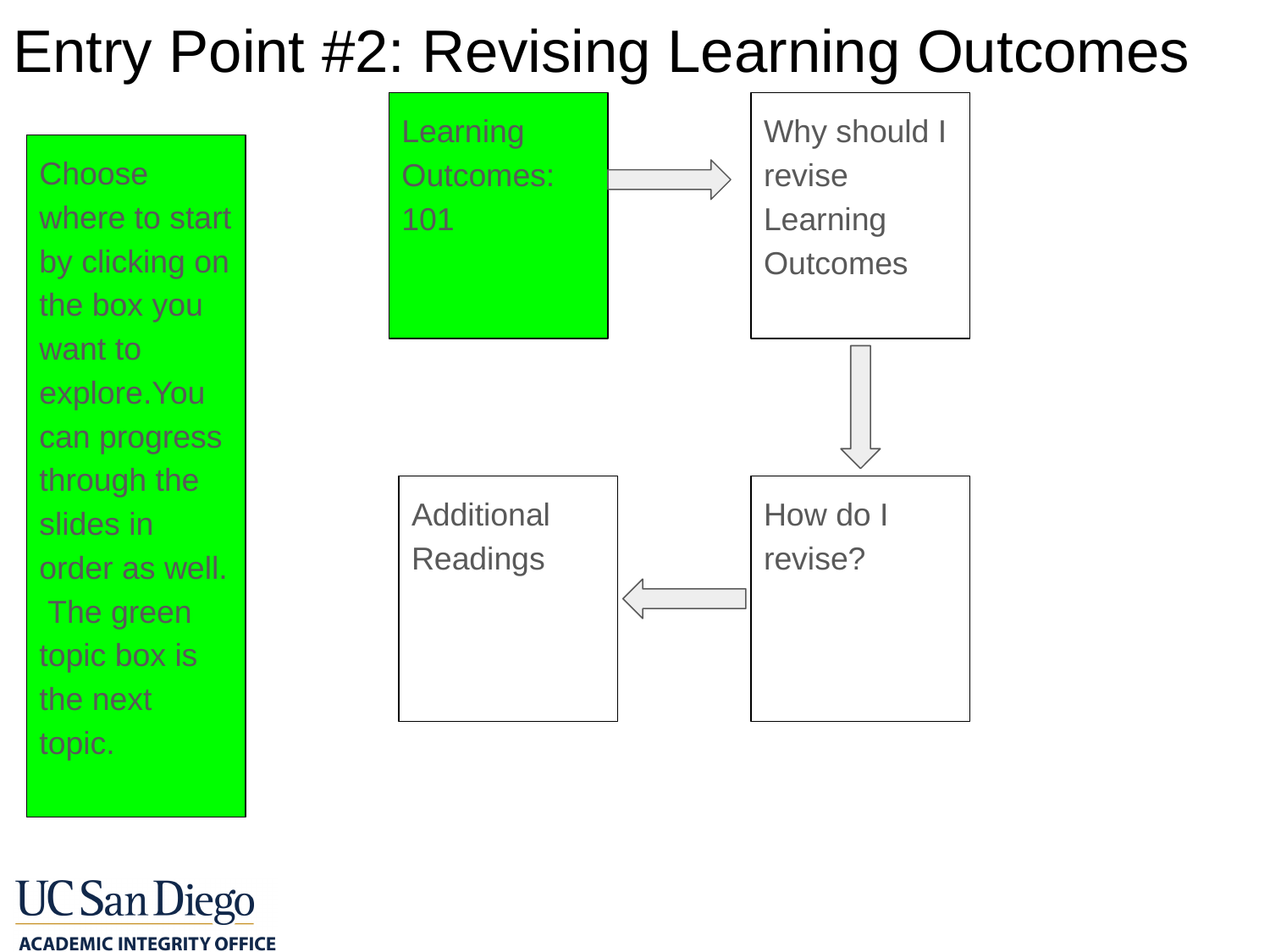

Entry Point #2: Revising Learning Outcomes
Why should I revise Learning Outcomes
Learning Outcomes: 101
Choose where to start by clicking on the box you want to explore.You can progress through the slides in order as well.  The green topic box is the next topic.

Additional Readings
How do I revise?